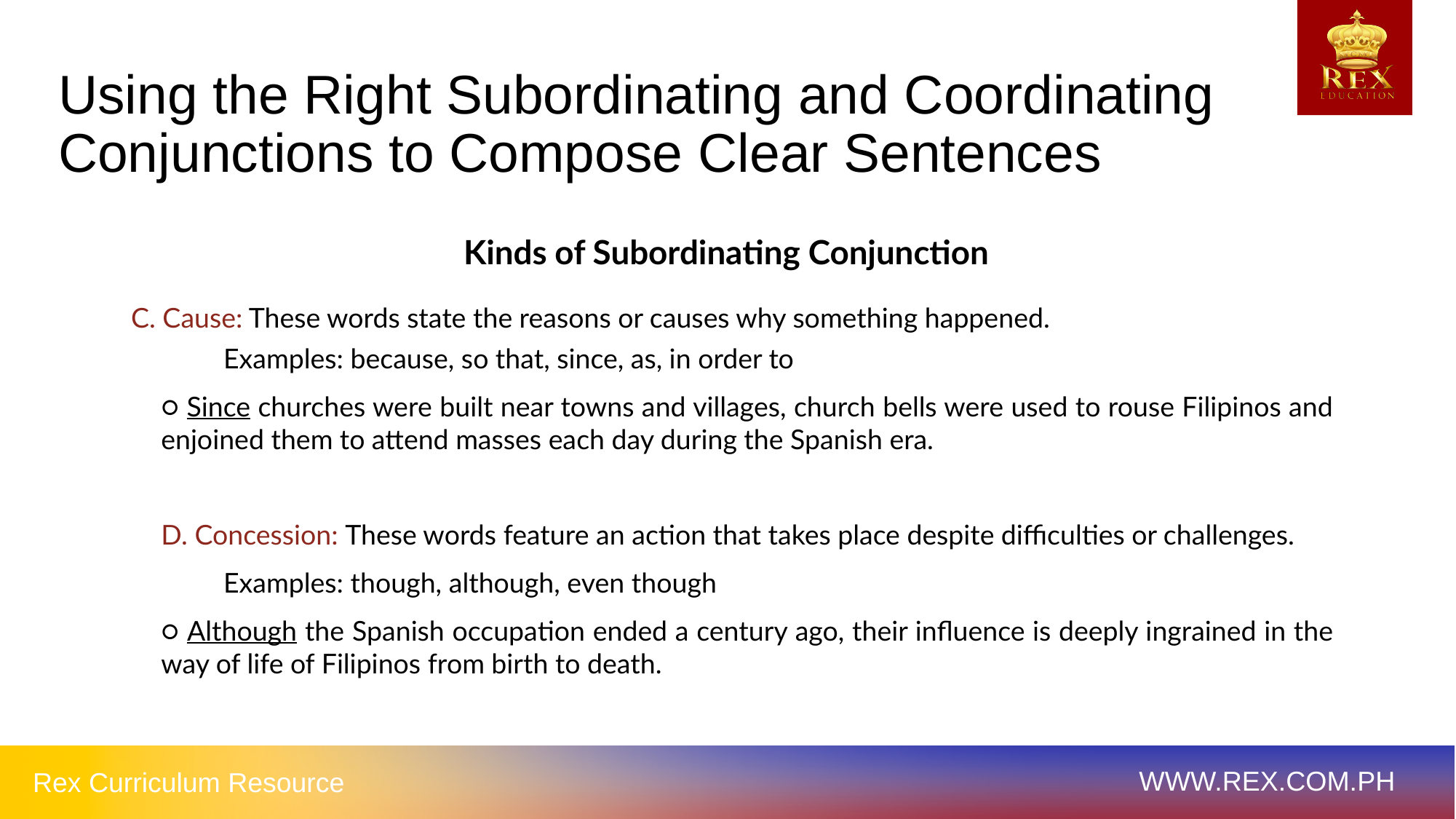

Using the Right Subordinating and Coordinating Conjunctions to Compose Clear Sentences
Kinds of Subordinating Conjunction

C. Cause: These words state the reasons or causes why something happened.
Examples: because, so that, since, as, in order to
○ Since churches were built near towns and villages, church bells were used to rouse Filipinos and enjoined them to attend masses each day during the Spanish era.

D. Concession: These words feature an action that takes place despite difficulties or challenges.
Examples: though, although, even though
○ Although the Spanish occupation ended a century ago, their influence is deeply ingrained in the way of life of Filipinos from birth to death.